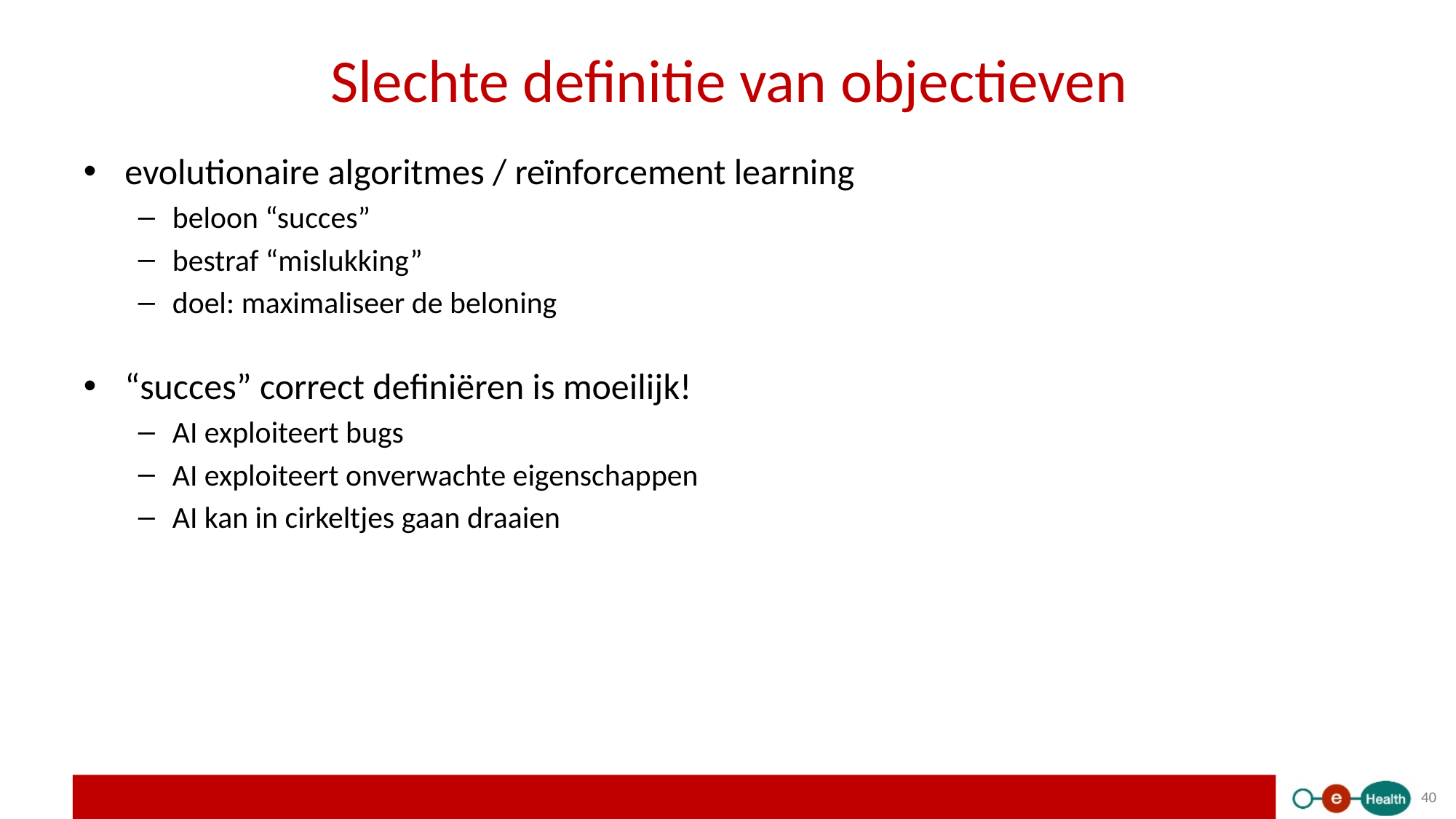

# Slechte definitie van objectieven
evolutionaire algoritmes / reïnforcement learning
beloon “succes”
bestraf “mislukking”
doel: maximaliseer de beloning
“succes” correct definiëren is moeilijk!
AI exploiteert bugs
AI exploiteert onverwachte eigenschappen
AI kan in cirkeltjes gaan draaien
40